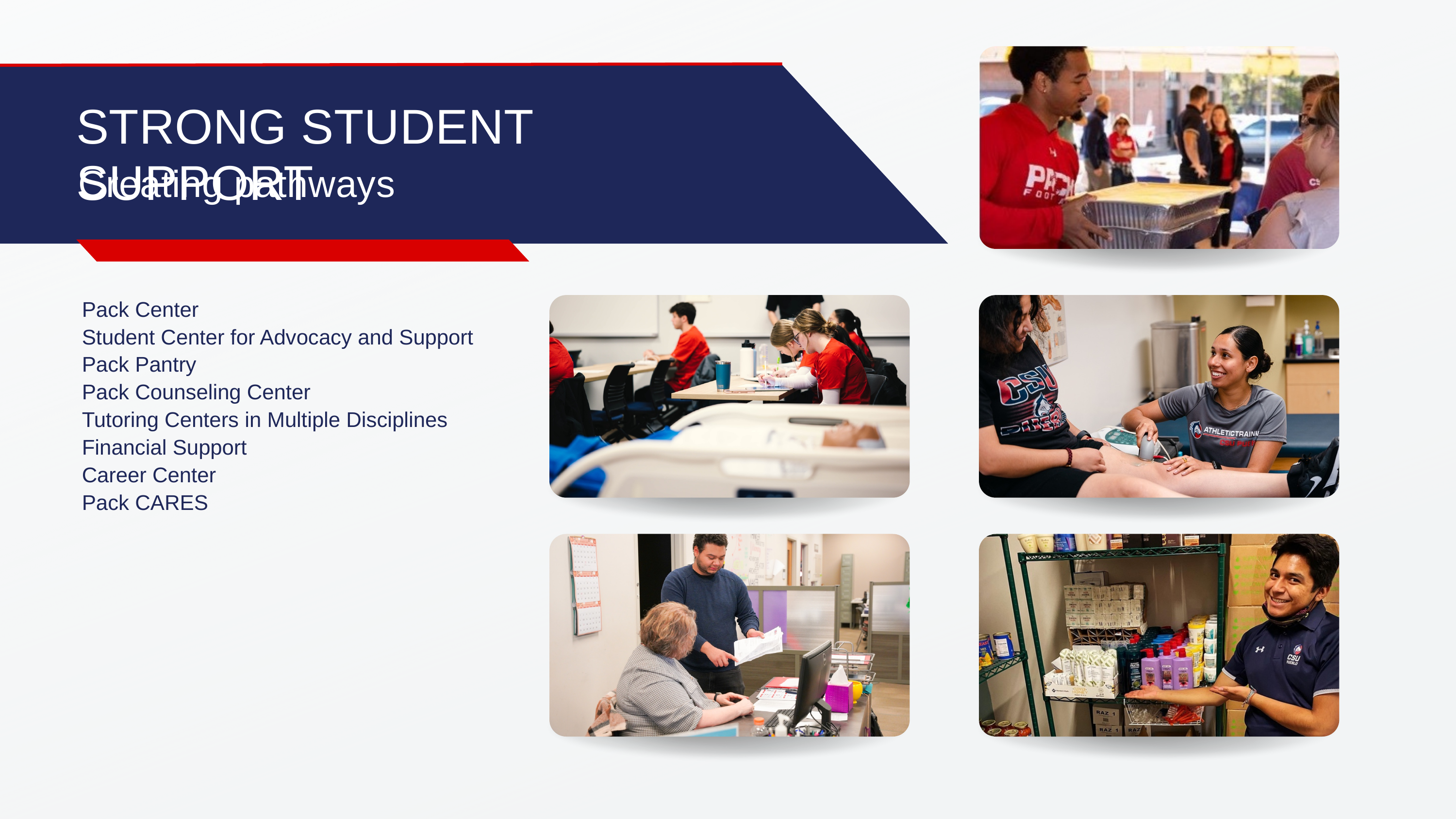

STRONG STUDENT SUPPORT
Creating pathways

Pack Center
Student Center for Advocacy and Support
Pack Pantry
Pack Counseling Center
Tutoring Centers in Multiple Disciplines
Financial Support
Career Center
Pack CARES